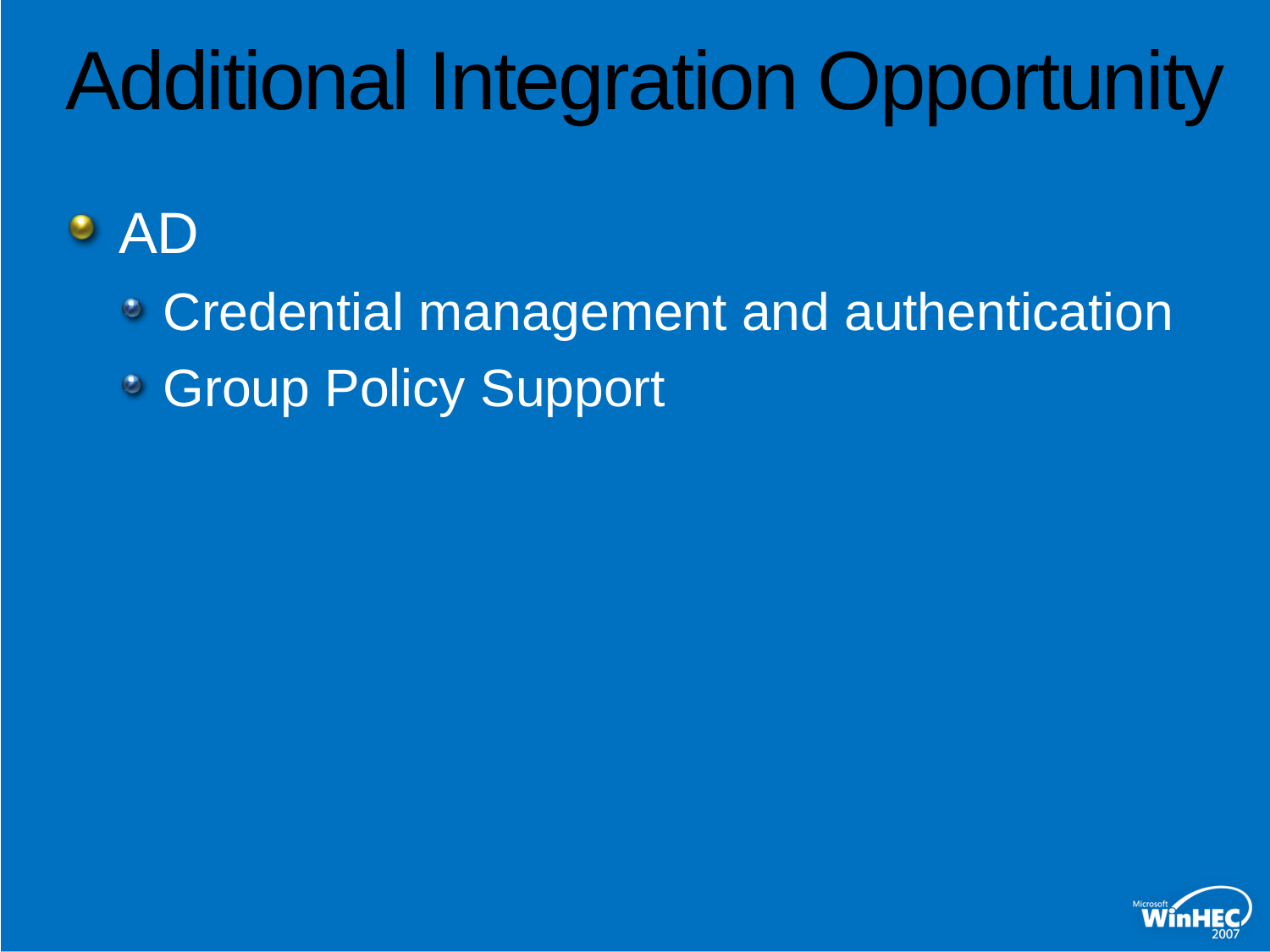

# Additional Integration Opportunity
AD
Credential management and authentication
Group Policy Support